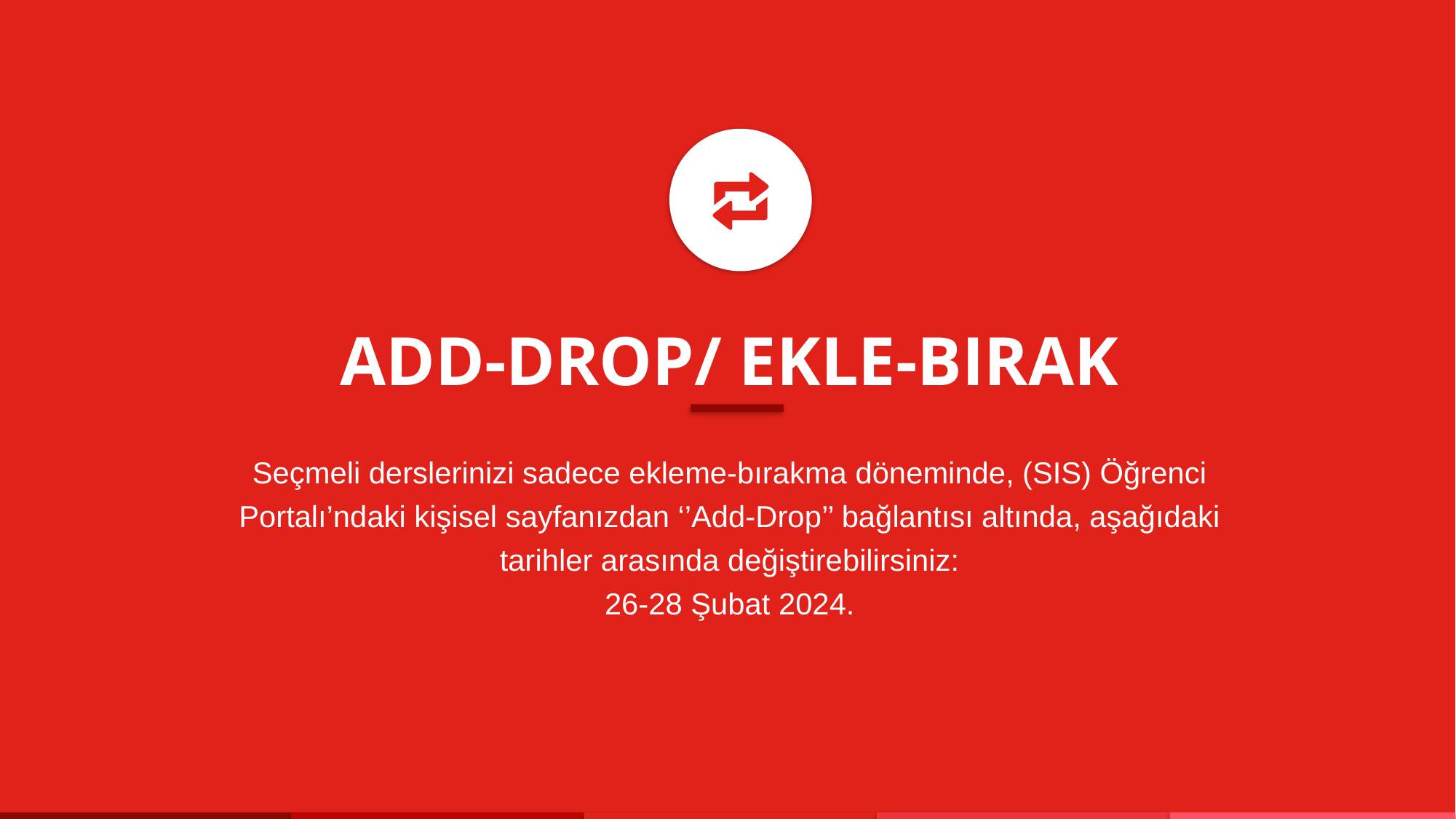

ADD-DROP/ EKLE-BIRAK

Seçmeli derslerinizi sadece ekleme-bırakma döneminde, (SIS) Öğrenci Portalı’ndaki kişisel sayfanızdan ‘’Add-Drop’’ bağlantısı altında, aşağıdaki tarihler arasında değiştirebilirsiniz:
26-28 Şubat 2024.